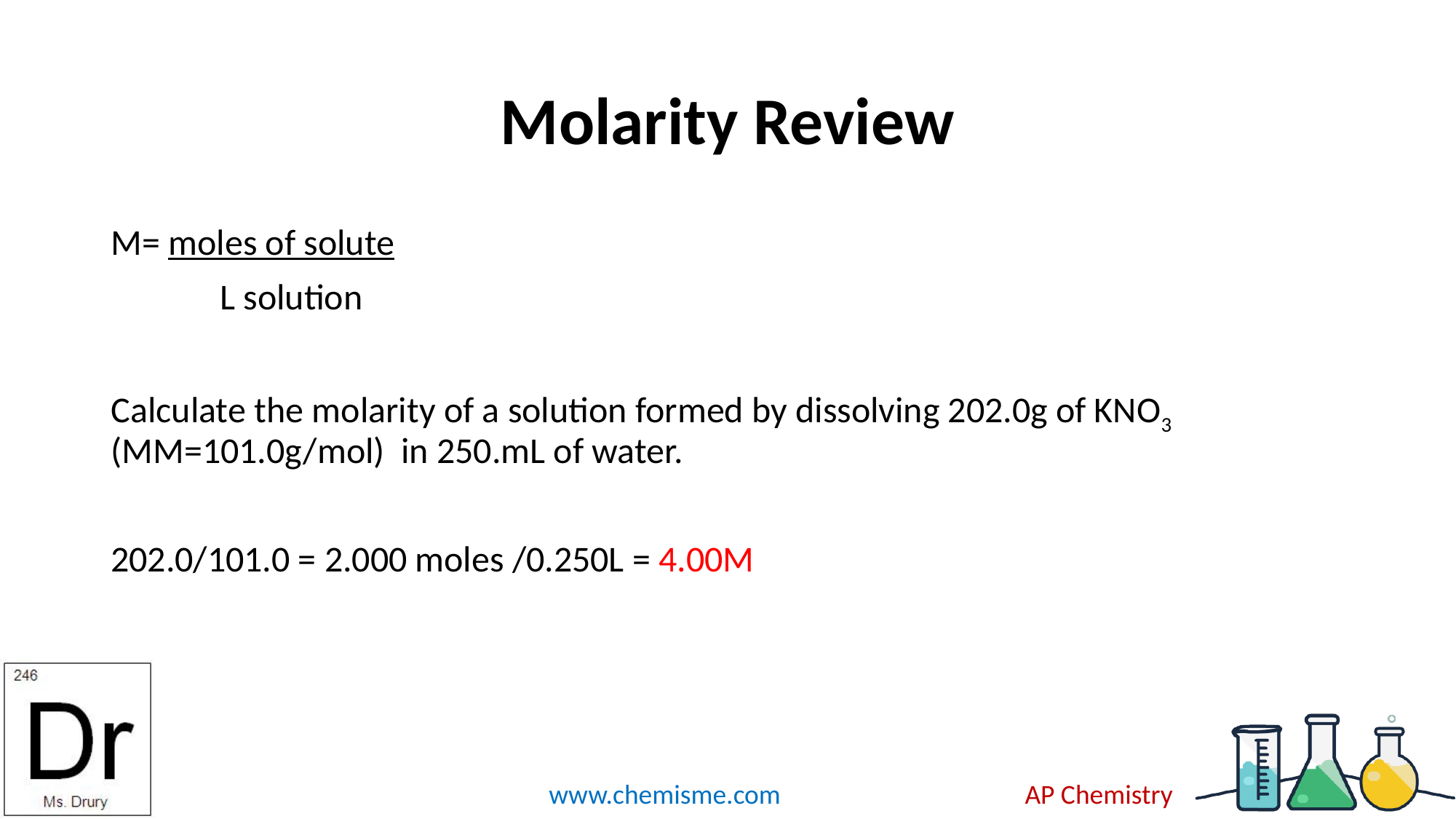

# Molarity Review
M= moles of solute
	L solution

Calculate the molarity of a solution formed by dissolving 202.0g of KNO3 (MM=101.0g/mol)  in 250.mL of water.

202.0/101.0 = 2.000 moles /0.250L = 4.00M